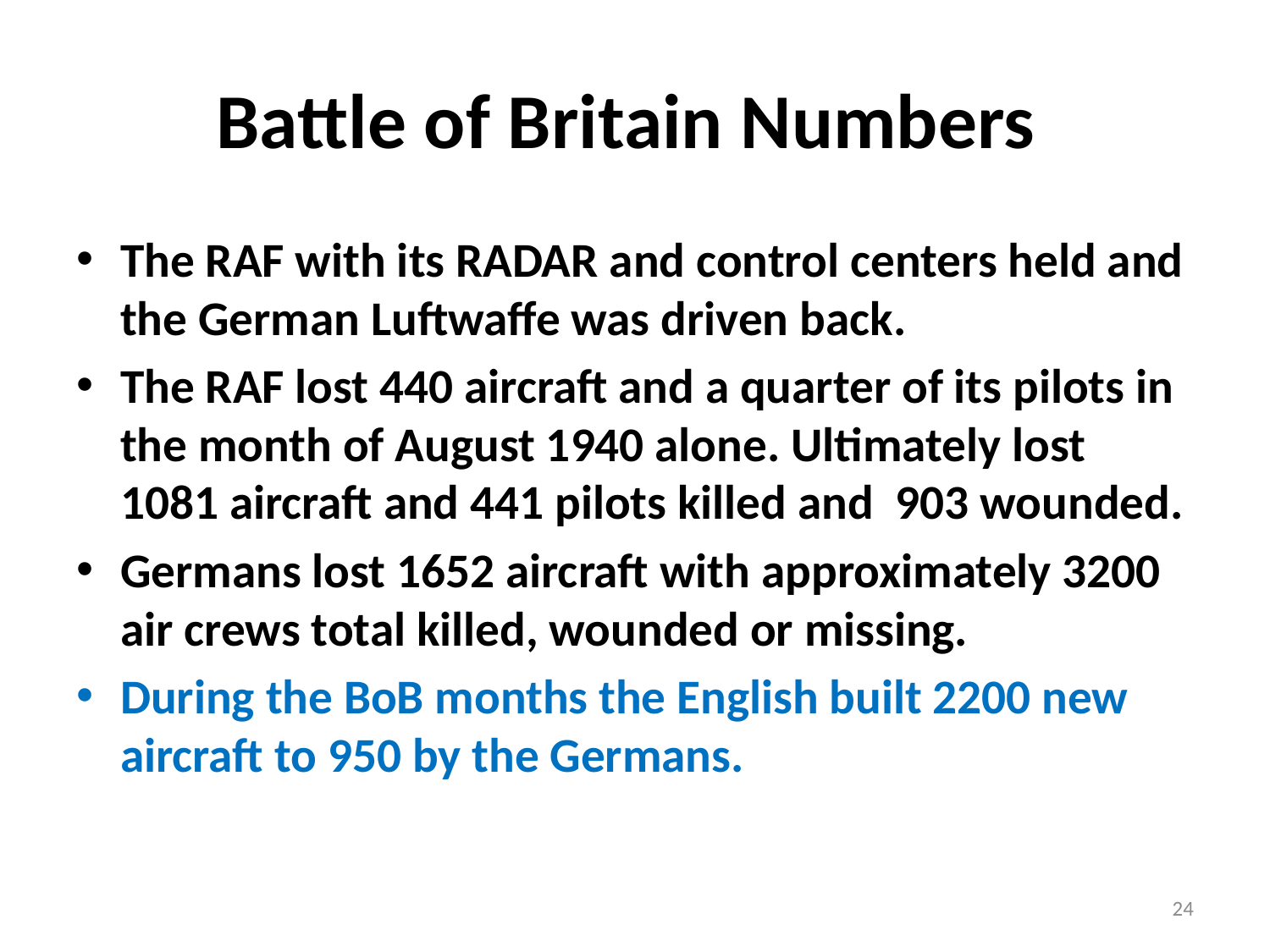

# Battle of Britain Numbers
The RAF with its RADAR and control centers held and the German Luftwaffe was driven back.
The RAF lost 440 aircraft and a quarter of its pilots in the month of August 1940 alone. Ultimately lost 1081 aircraft and 441 pilots killed and  903 wounded.
Germans lost 1652 aircraft with approximately 3200 air crews total killed, wounded or missing.
During the BoB months the English built 2200 new aircraft to 950 by the Germans.
24